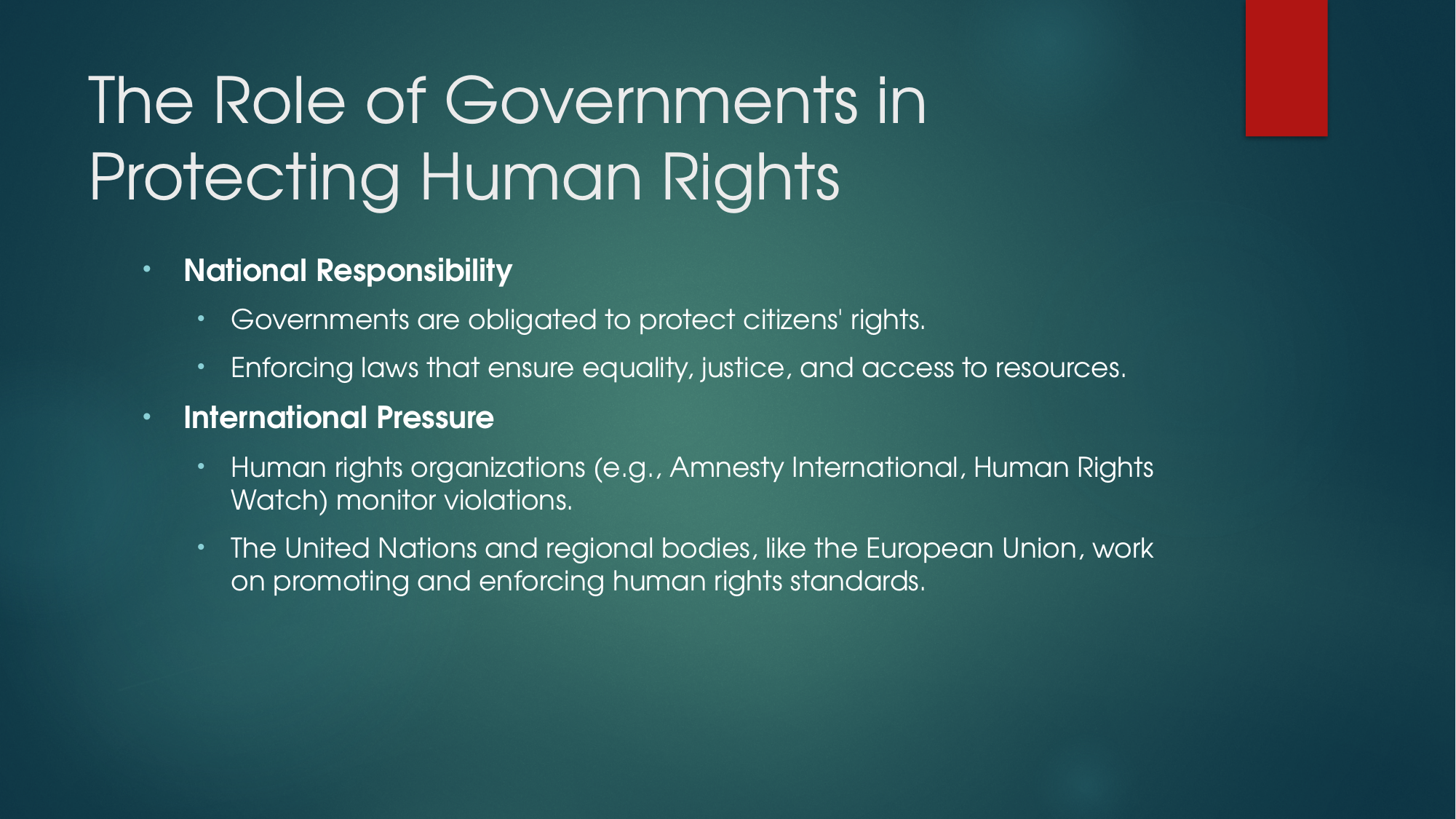

# The Role of Governments in Protecting Human Rights
National Responsibility
Governments are obligated to protect citizens' rights.
Enforcing laws that ensure equality, justice, and access to resources.
International Pressure
Human rights organizations (e.g., Amnesty International, Human Rights Watch) monitor violations.
The United Nations and regional bodies, like the European Union, work on promoting and enforcing human rights standards.